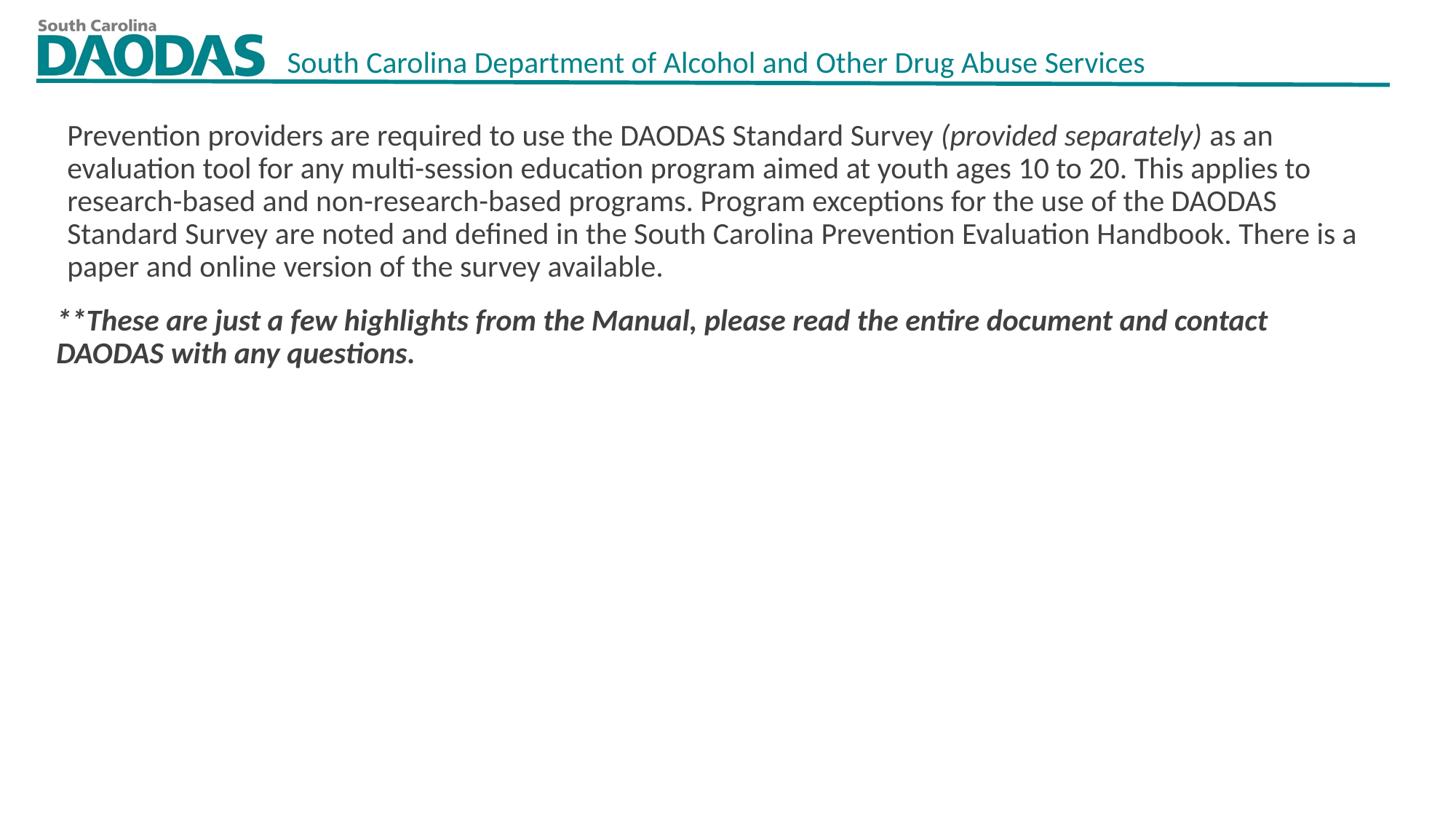

Prevention providers are required to use the DAODAS Standard Survey (provided separately) as an evaluation tool for any multi-session education program aimed at youth ages 10 to 20. This applies to research-based and non-research-based programs. Program exceptions for the use of the DAODAS Standard Survey are noted and defined in the South Carolina Prevention Evaluation Handbook. There is a paper and online version of the survey available.
**These are just a few highlights from the Manual, please read the entire document and contact DAODAS with any questions.

11/2/2022